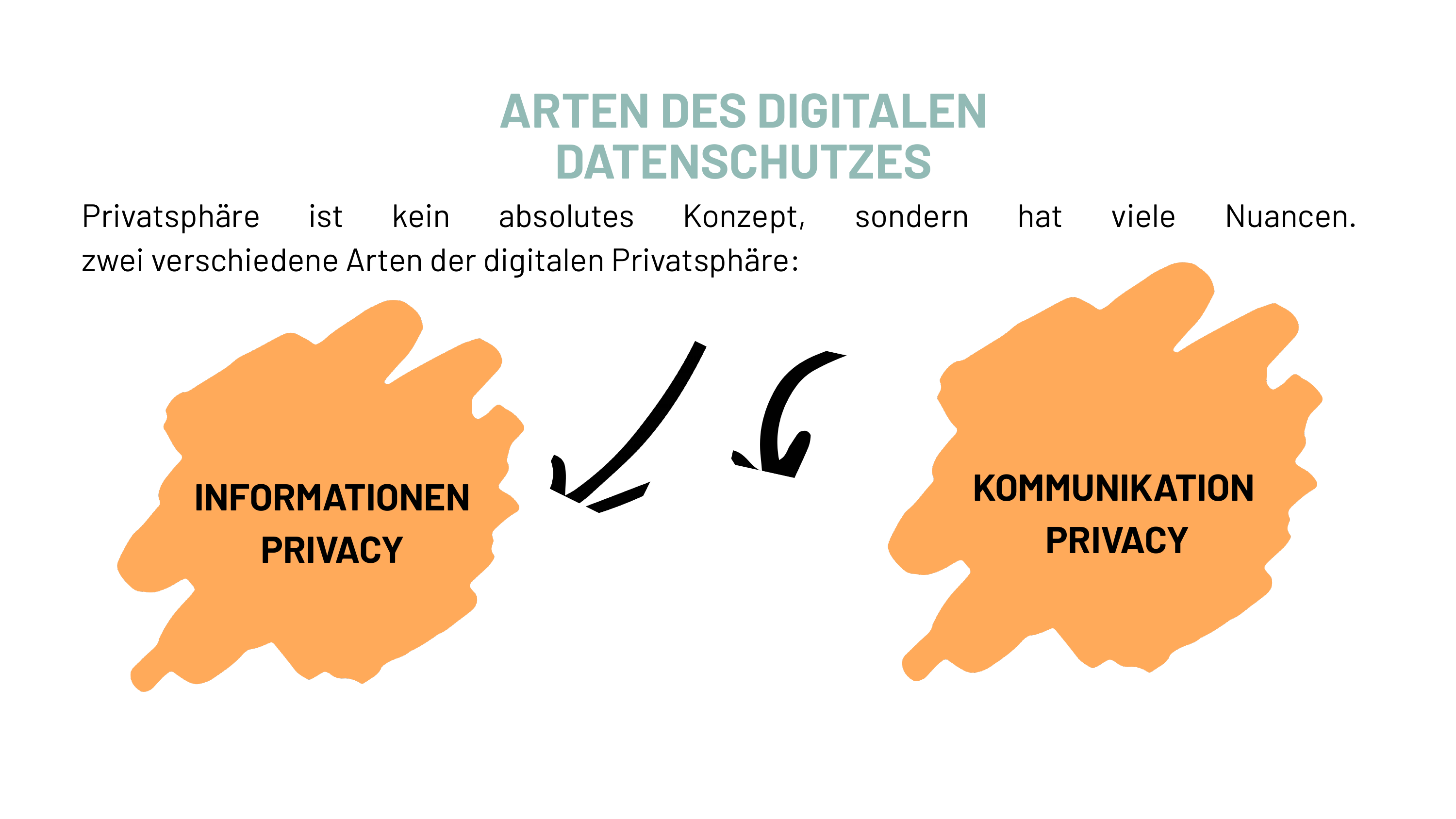

ARTEN DES DIGITALEN DATENSCHUTZES
Privatsphäre ist kein absolutes Konzept, sondern hat viele Nuancen.
zwei verschiedene Arten der digitalen Privatsphäre:

KOMMUNIKATION
PRIVACY
INFORMATIONEN
PRIVACY